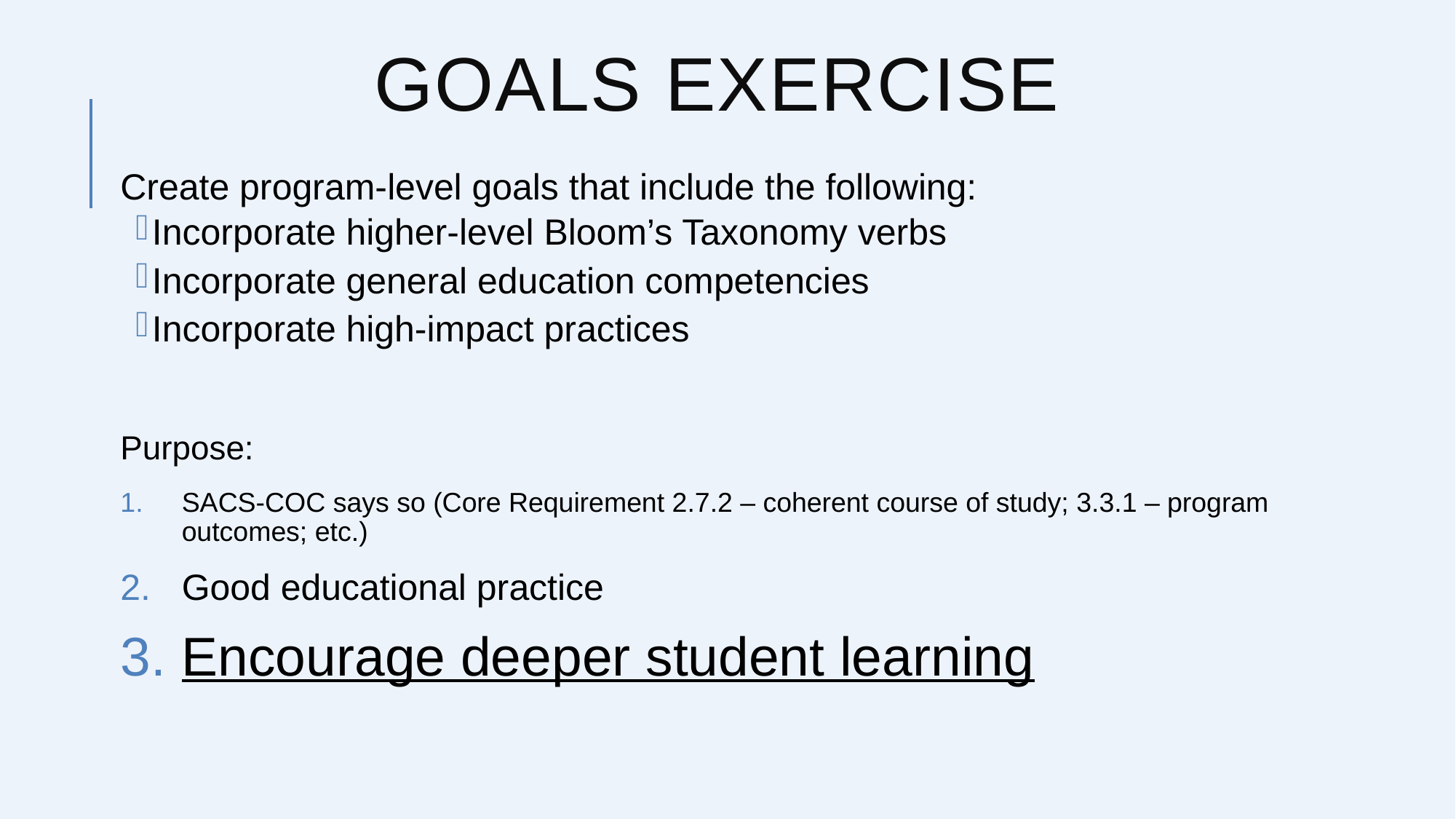

# Goals Exercise
Create program-level goals that include the following:
Incorporate higher-level Bloom’s Taxonomy verbs
Incorporate general education competencies
Incorporate high-impact practices

Purpose:
SACS-COC says so (Core Requirement 2.7.2 – coherent course of study; 3.3.1 – program outcomes; etc.)
Good educational practice
Encourage deeper student learning